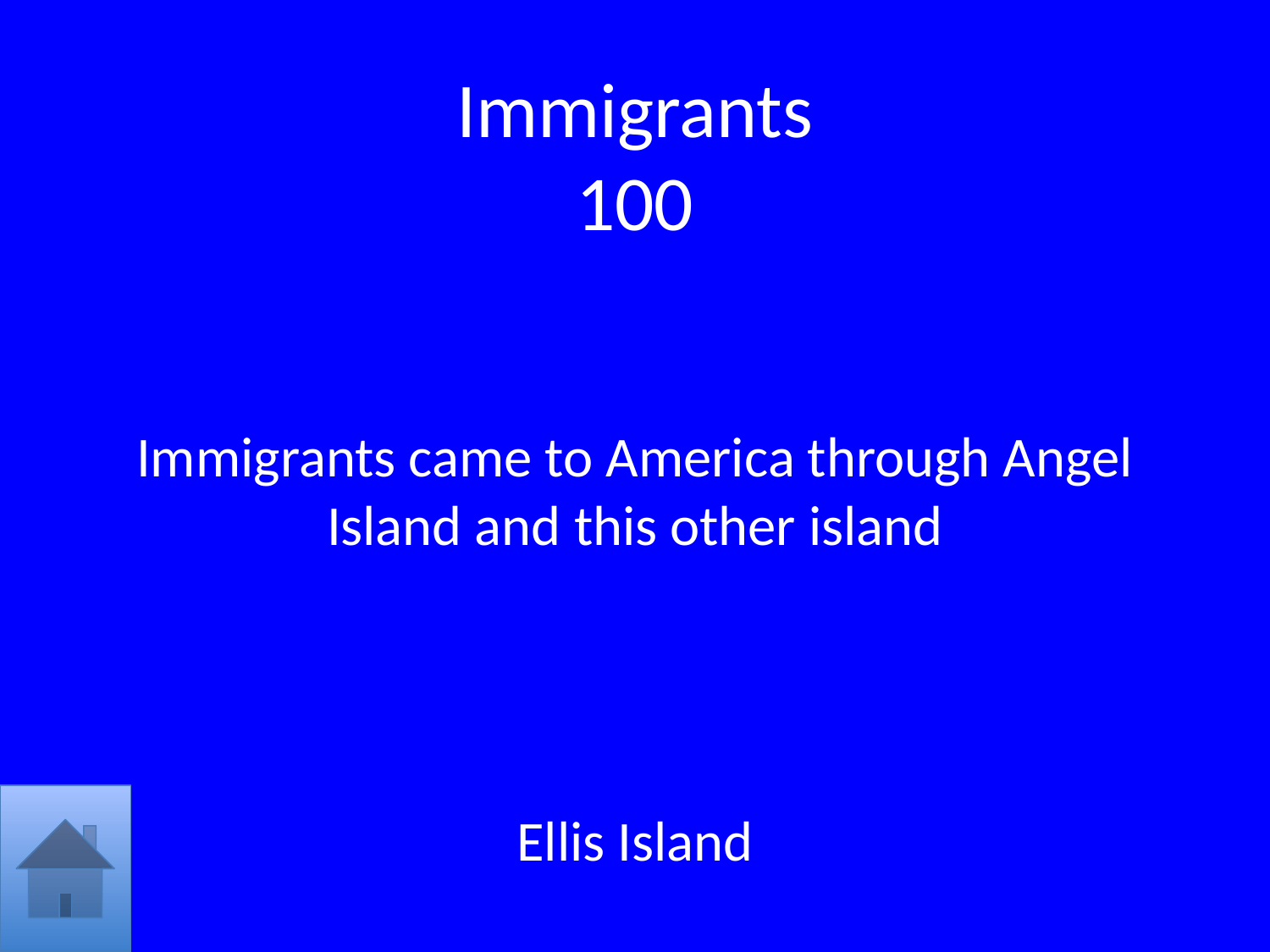

# Immigrants 100

Immigrants came to America through Angel Island and this other island

Ellis Island